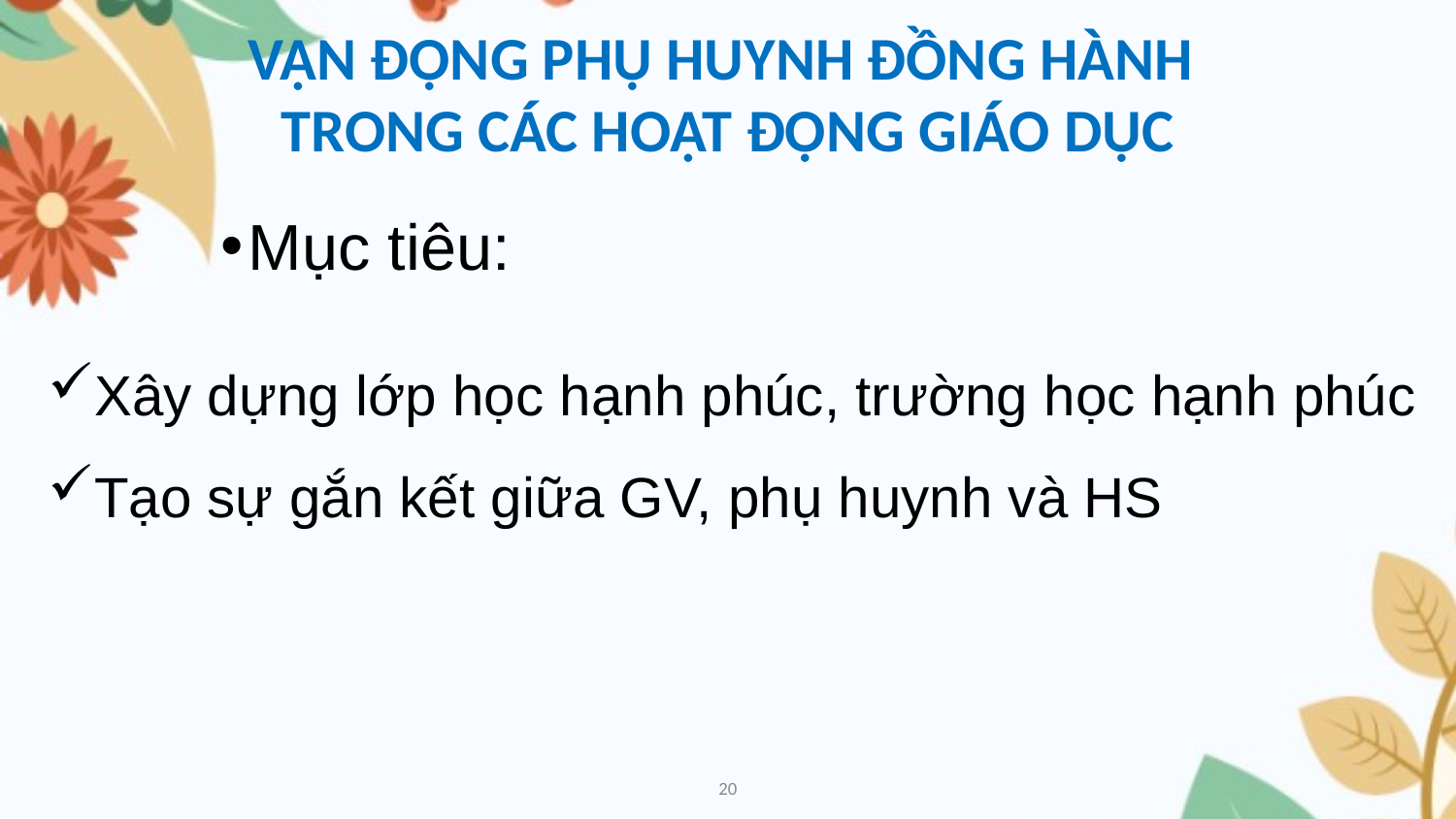

VẬN ĐỘNG PHỤ HUYNH ĐỒNG HÀNH
TRONG CÁC HOẠT ĐỘNG GIÁO DỤC
Mục tiêu:
Xây dựng lớp học hạnh phúc, trường học hạnh phúc
Tạo sự gắn kết giữa GV, phụ huynh và HS
20